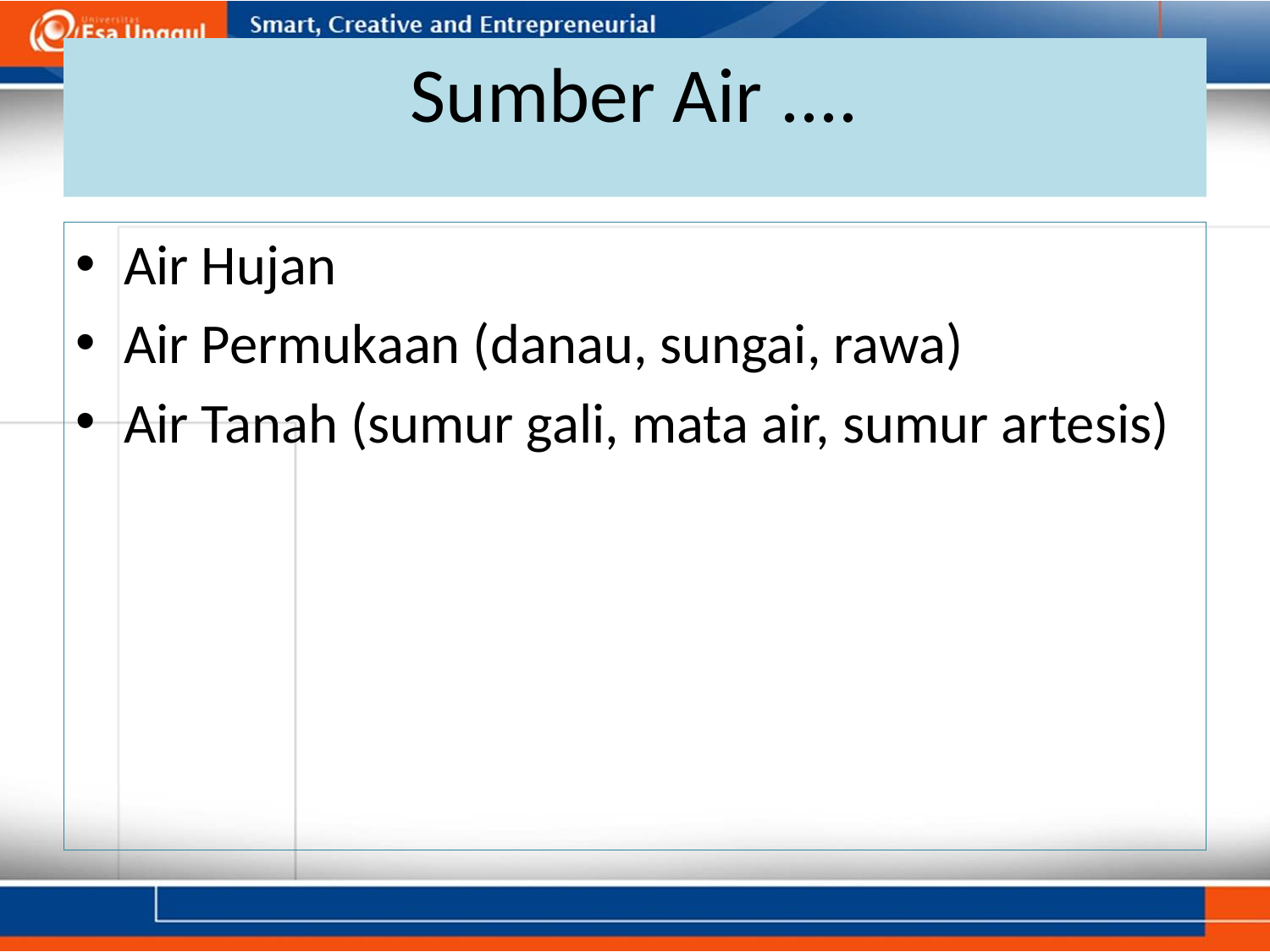

# Sumber Air ....
Air Hujan
Air Permukaan (danau, sungai, rawa)
Air Tanah (sumur gali, mata air, sumur artesis)